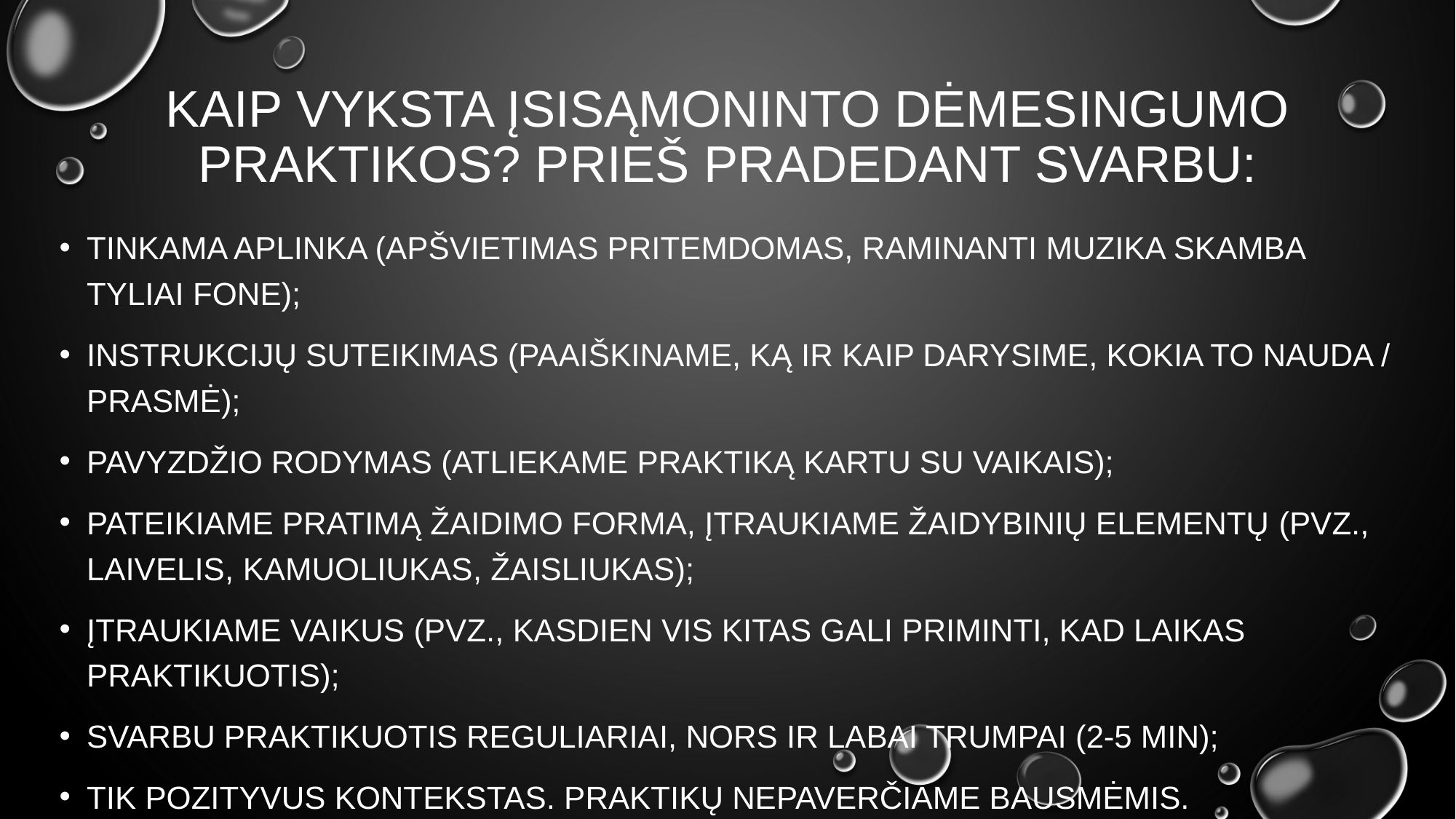

# Kaip vyksta įsisąmoninto dėmesingumo praktikos? prieš pradedant svarbu:
Tinkama aplinka (apšvietimas pritemdomas, raminanti muzika skamba tyliai fone);
Instrukcijų suteikimas (paaiškiname, ką ir kaip darysime, kokia to nauda / prasmė);
Pavyzdžio rodymas (atliekame praktiką kartu su vaikais);
Pateikiame pratimą žaidimo forma, įtraukiame žaidybinių elementų (pvz., laivelis, kamuoliukas, žaisliukas);
Įtraukiame vaikus (pvz., kasdien vis kitas gali priminti, kad laikas praktikuotis);
Svarbu praktikuotis reguliariai, nors ir labai trumpai (2-5 min);
Tik pozityvus kontekstas. Praktikų nepaverčiame bausmėmis.